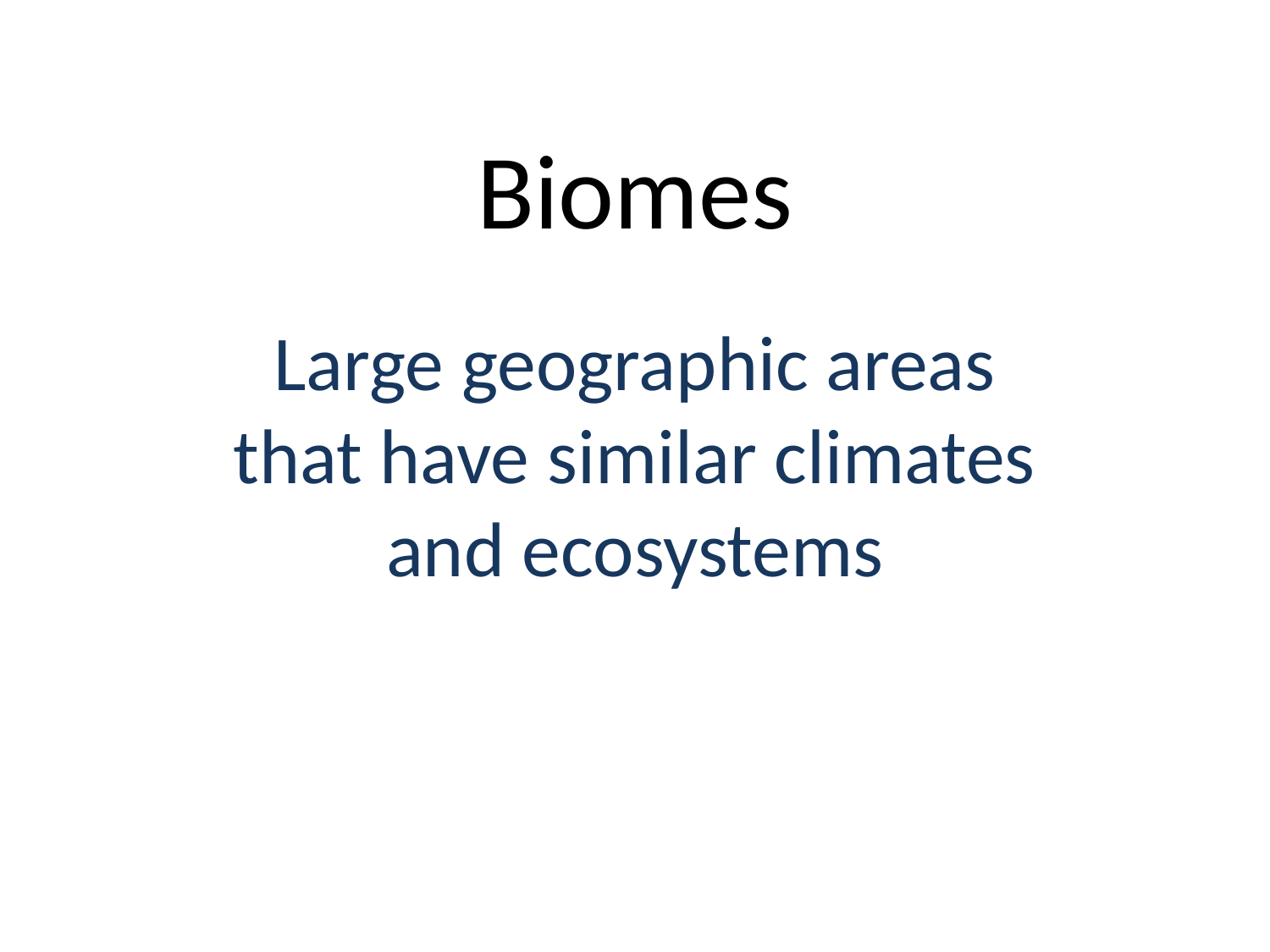

# Biomes
Large geographic areas that have similar climates and ecosystems